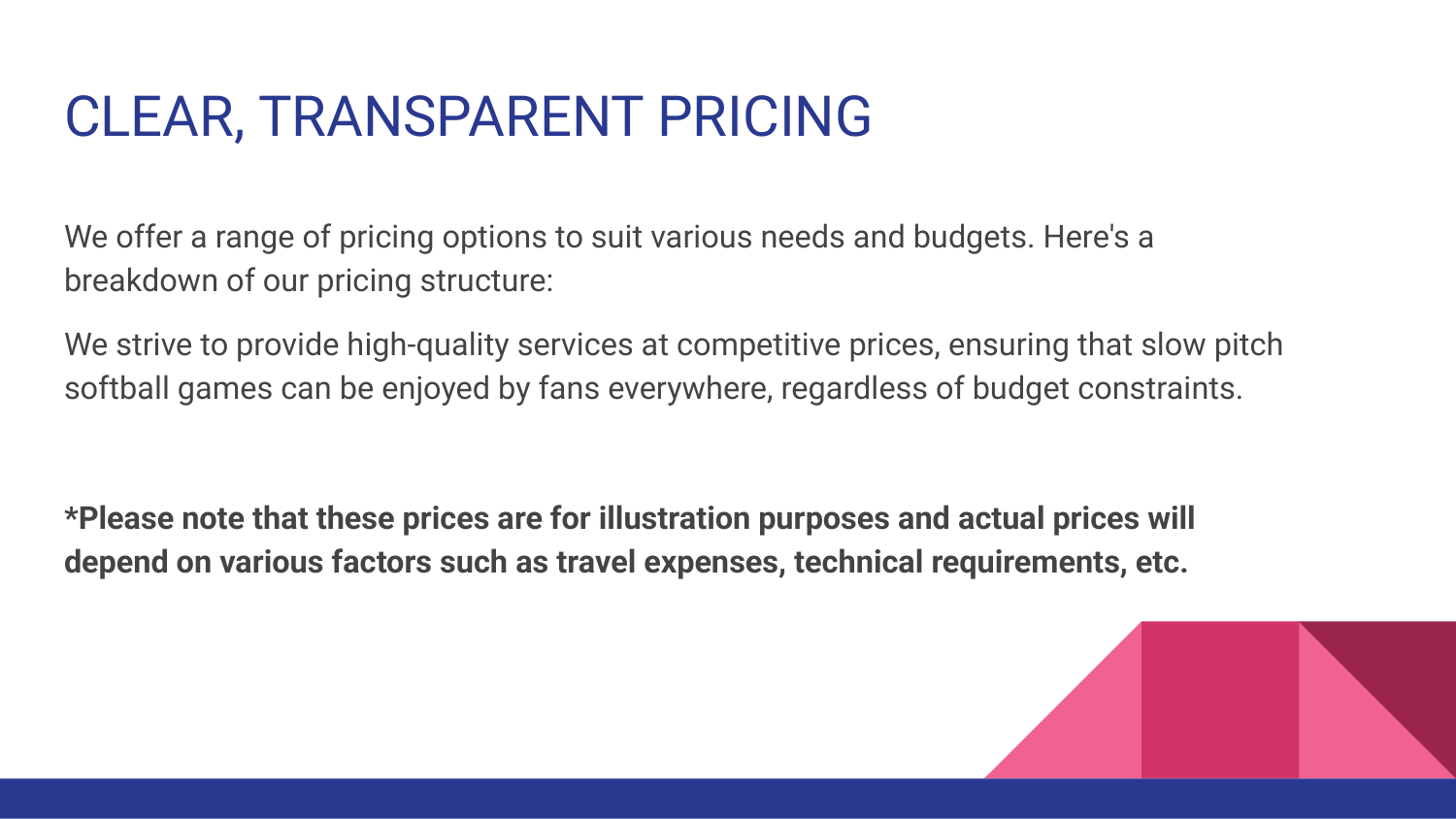

# CLEAR, TRANSPARENT PRICING
We offer a range of pricing options to suit various needs and budgets. Here's a breakdown of our pricing structure:
We strive to provide high-quality services at competitive prices, ensuring that slow pitch softball games can be enjoyed by fans everywhere, regardless of budget constraints.

*Please note that these prices are for illustration purposes and actual prices will depend on various factors such as travel expenses, technical requirements, etc.